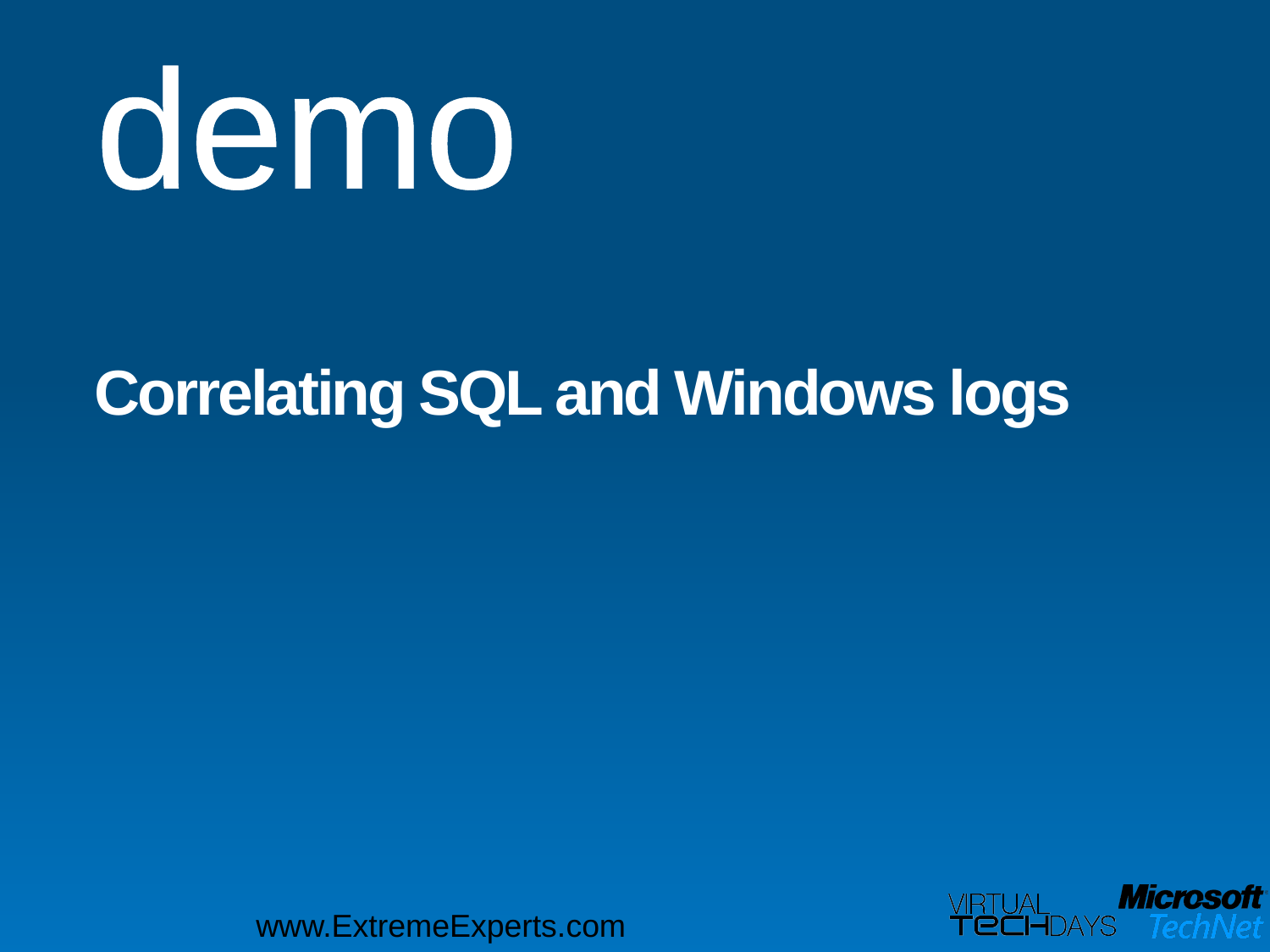

demo
# Correlating SQL and Windows logs